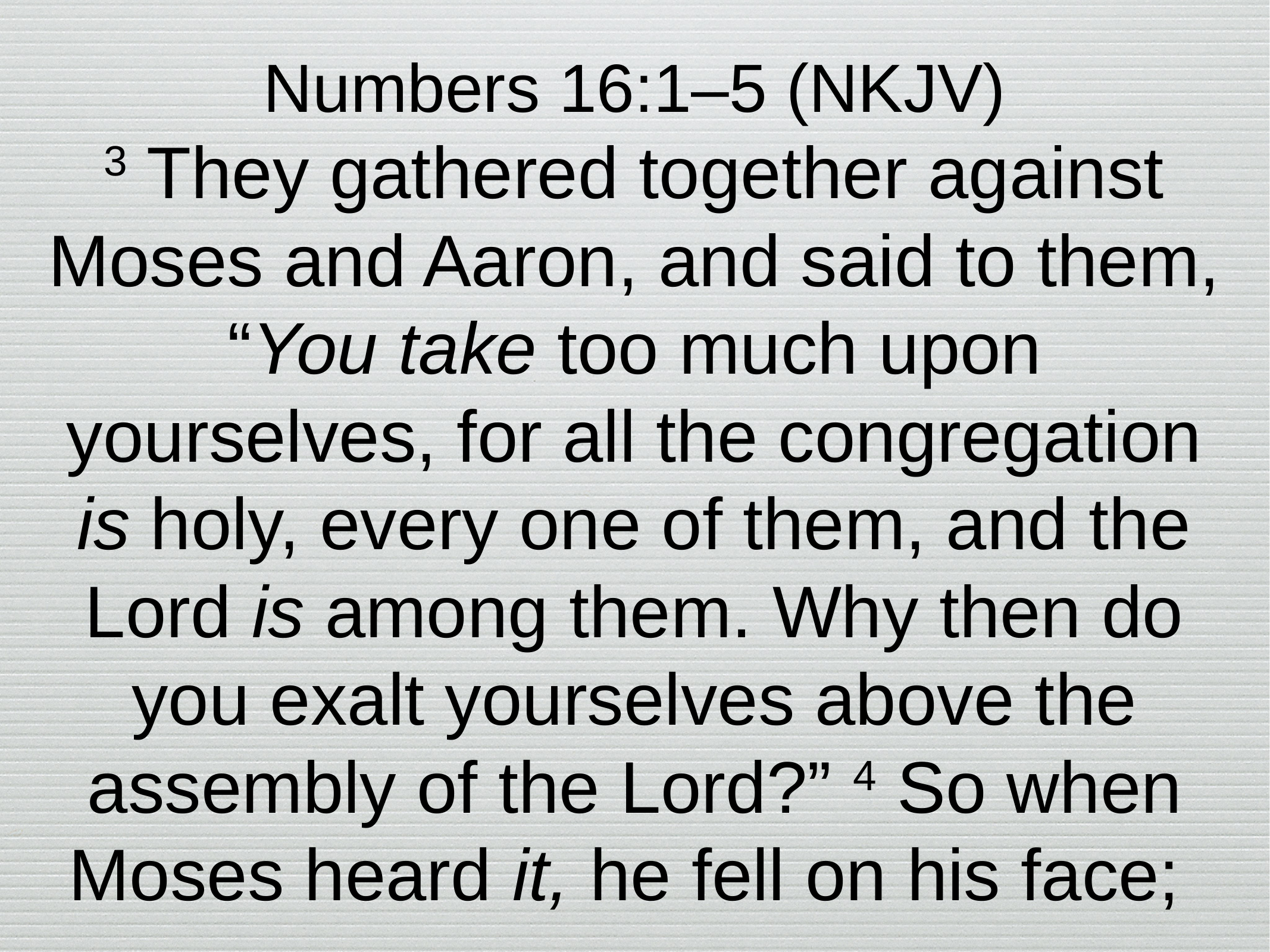

Numbers 16:1–5 (NKJV)
3 They gathered together against Moses and Aaron, and said to them, “You take too much upon yourselves, for all the congregation is holy, every one of them, and the Lord is among them. Why then do you exalt yourselves above the assembly of the Lord?” 4 So when Moses heard it, he fell on his face;